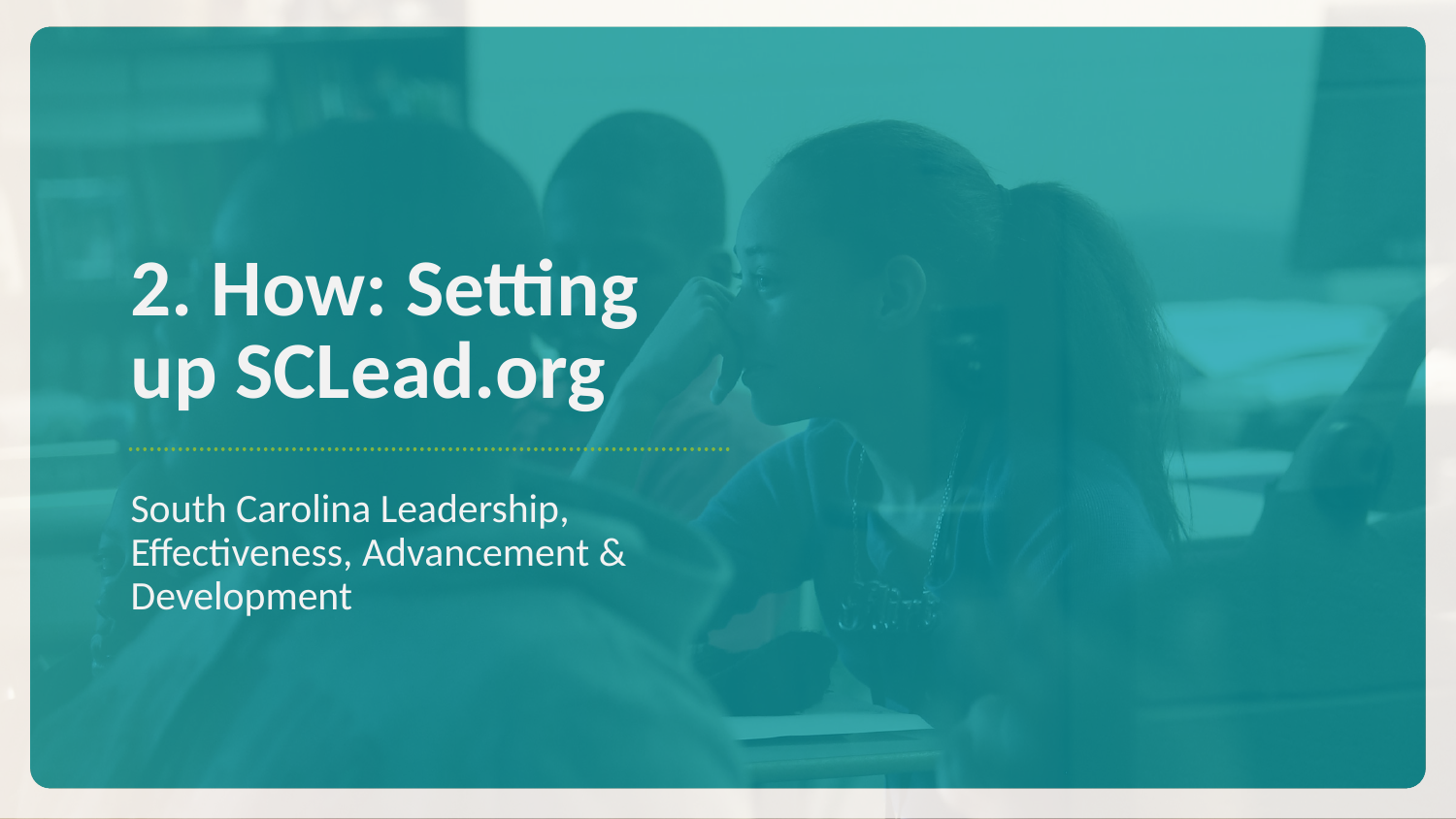

# 2. How: Setting up SCLead.org
South Carolina Leadership, Effectiveness, Advancement & Development